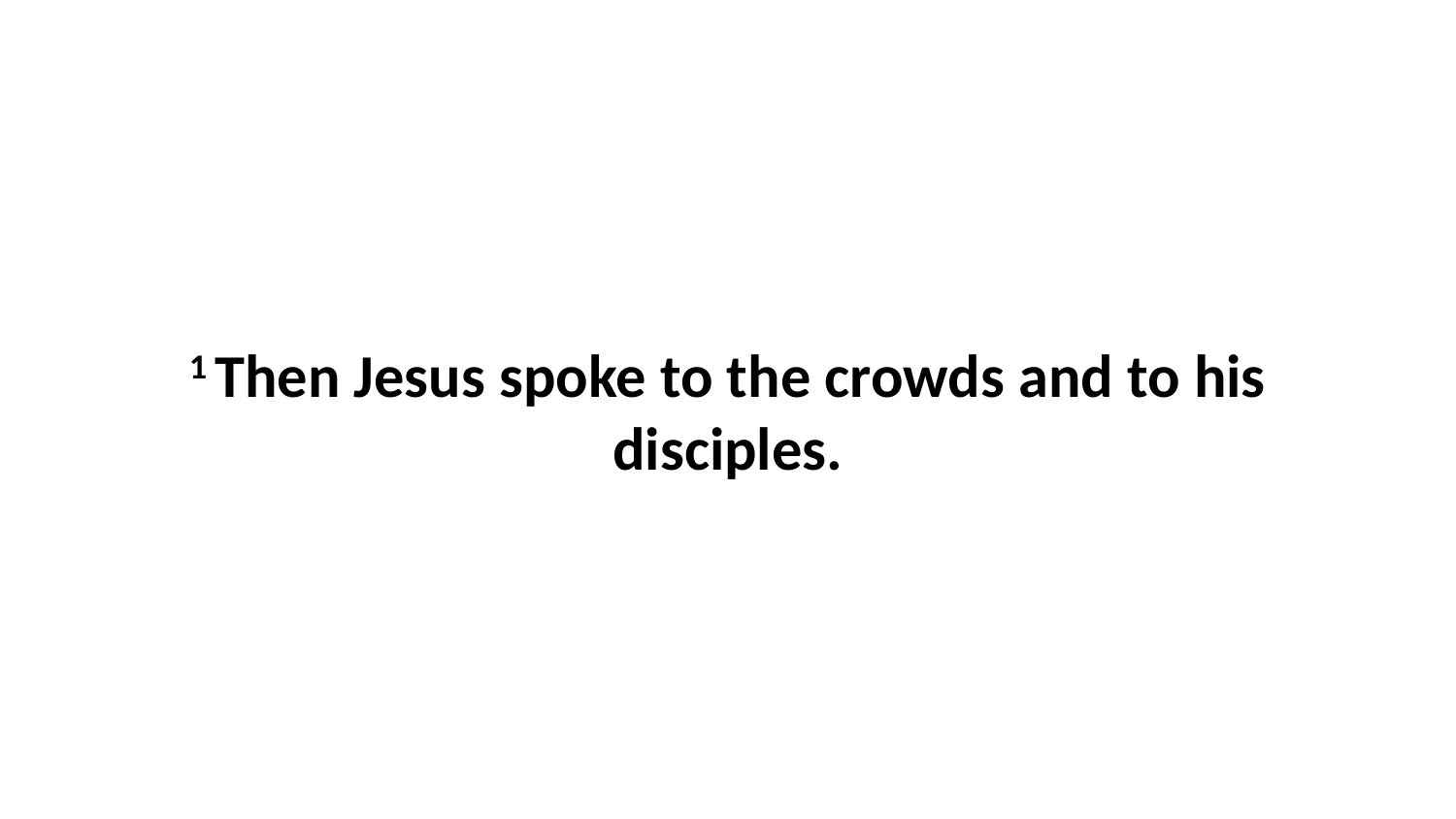

1 Then Jesus spoke to the crowds and to his disciples.